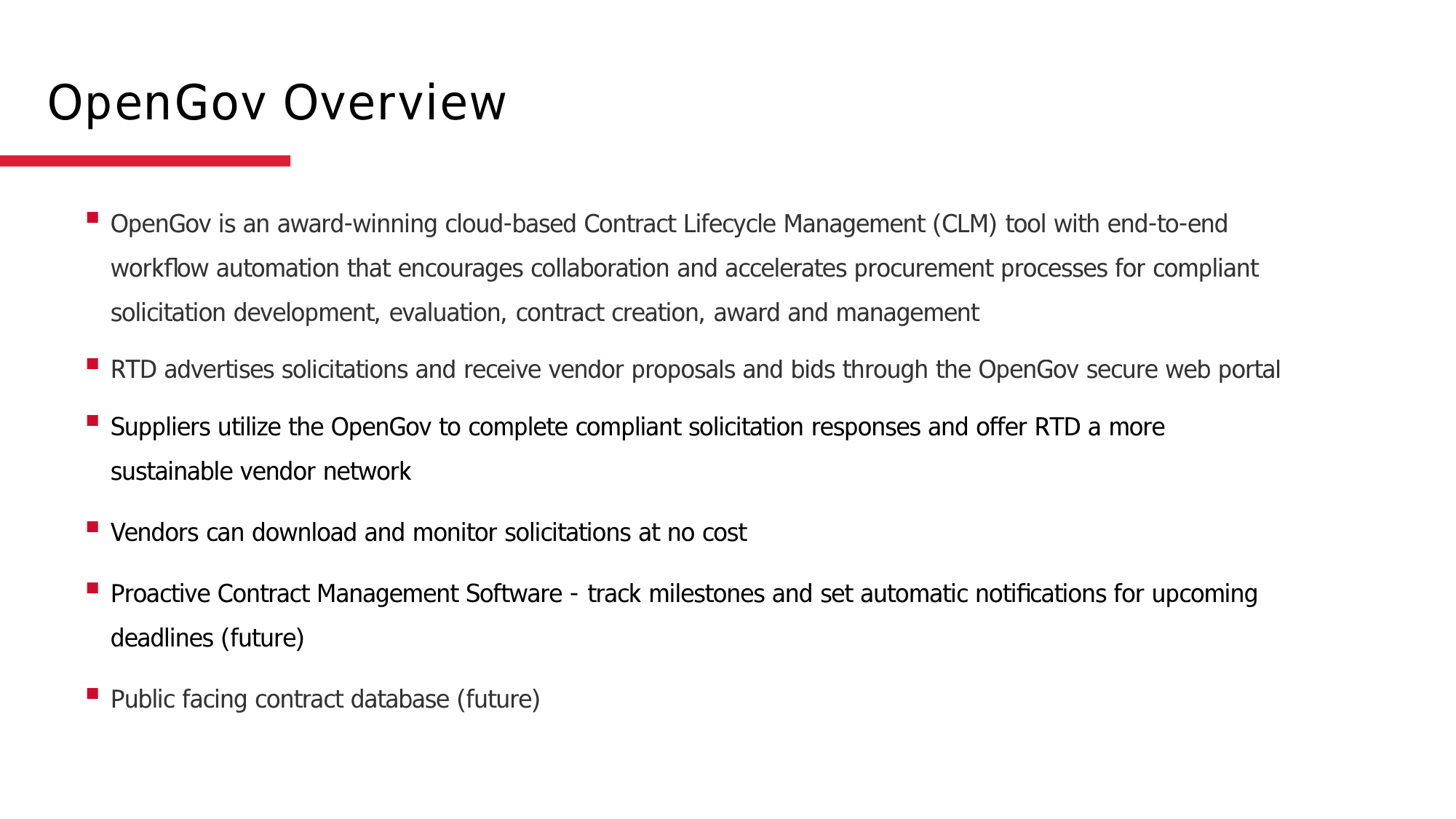

# OpenGov Overview

OpenGov is an award-winning cloud-based Contract Lifecycle Management (CLM) tool with end-to-end workflow automation that encourages collaboration and accelerates procurement processes for compliant solicitation development, evaluation, contract creation, award and management
RTD advertises solicitations and receive vendor proposals and bids through the OpenGov secure web portal
Suppliers utilize the OpenGov to complete compliant solicitation responses and offer RTD a more sustainable vendor network
Vendors can download and monitor solicitations at no cost
Proactive Contract Management Software - track milestones and set automatic notifications for upcoming deadlines (future)
Public facing contract database (future)